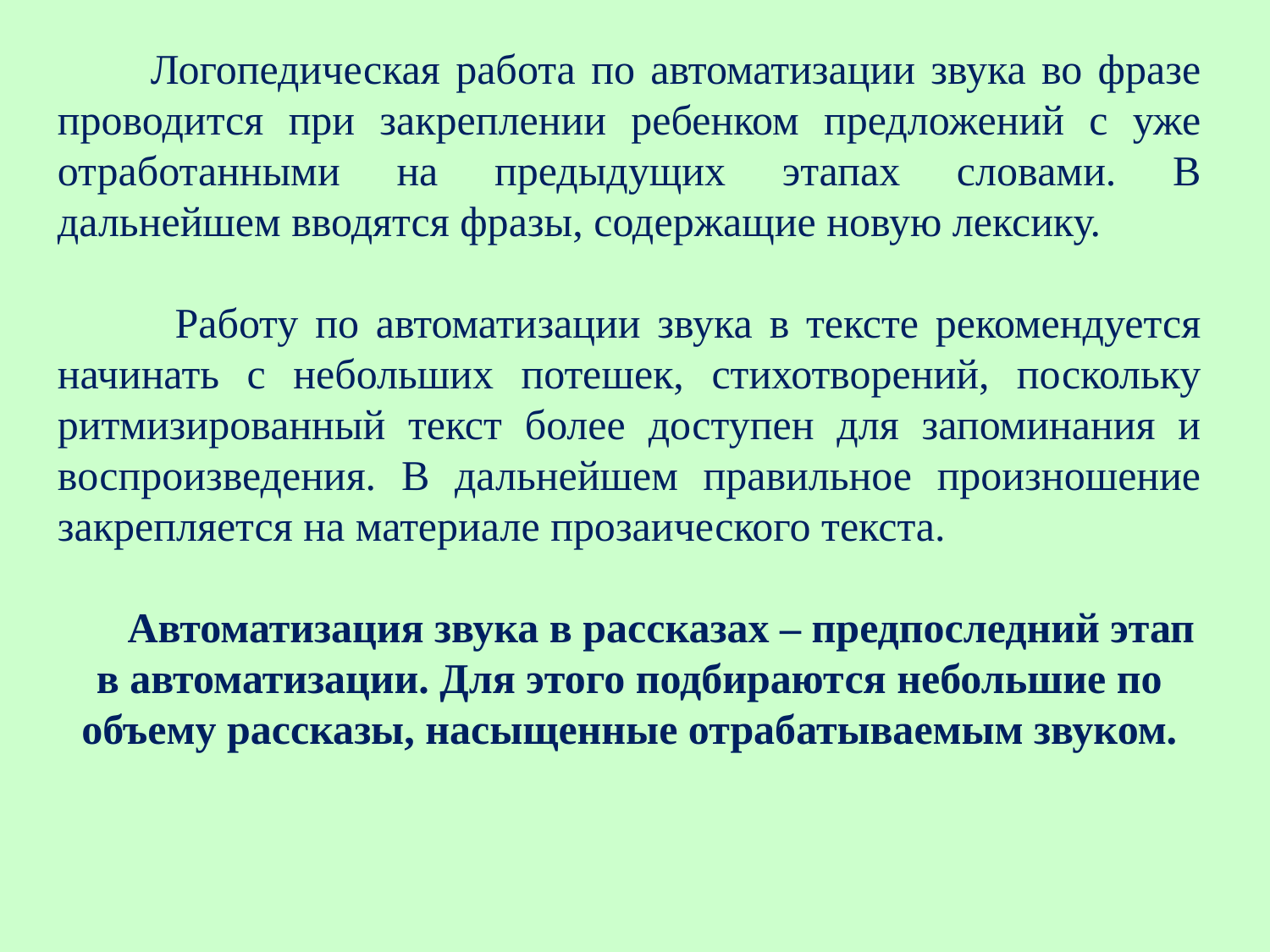

Логопедическая работа по автоматизации звука во фразе проводится при закреплении ребенком предложений с уже отработанными на предыдущих этапах словами. В дальнейшем вводятся фразы, содержащие новую лексику.

       Работу по автоматизации звука в тексте рекомендуется начинать с небольших потешек, стихотворений, поскольку ритмизированный текст более доступен для запоминания и воспроизведения. В дальнейшем правильное произношение закрепляется на материале прозаического текста.

      Автоматизация звука в рассказах – предпоследний этап в автоматизации. Для этого подбираются небольшие по объему рассказы, насыщенные отрабатываемым звуком.